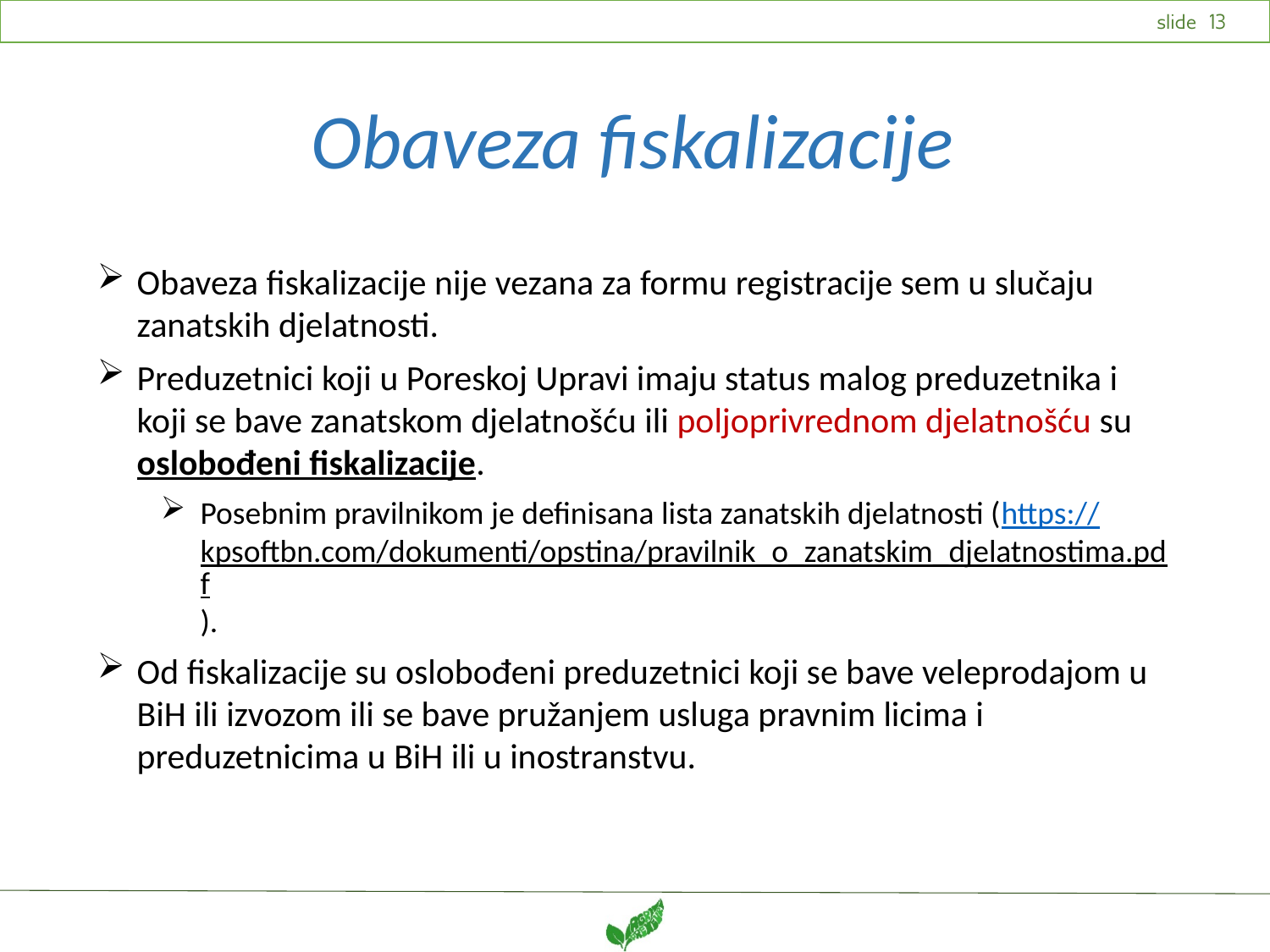

# Obaveza fiskalizacije
Obaveza fiskalizacije nije vezana za formu registracije sem u slučaju zanatskih djelatnosti.
Preduzetnici koji u Poreskoj Upravi imaju status malog preduzetnika i koji se bave zanatskom djelatnošću ili poljoprivrednom djelatnošću su oslobođeni fiskalizacije.
Posebnim pravilnikom je definisana lista zanatskih djelatnosti (https://kpsoftbn.com/dokumenti/opstina/pravilnik_o_zanatskim_djelatnostima.pdf).
Od fiskalizacije su oslobođeni preduzetnici koji se bave veleprodajom u BiH ili izvozom ili se bave pružanjem usluga pravnim licima i preduzetnicima u BiH ili u inostranstvu.